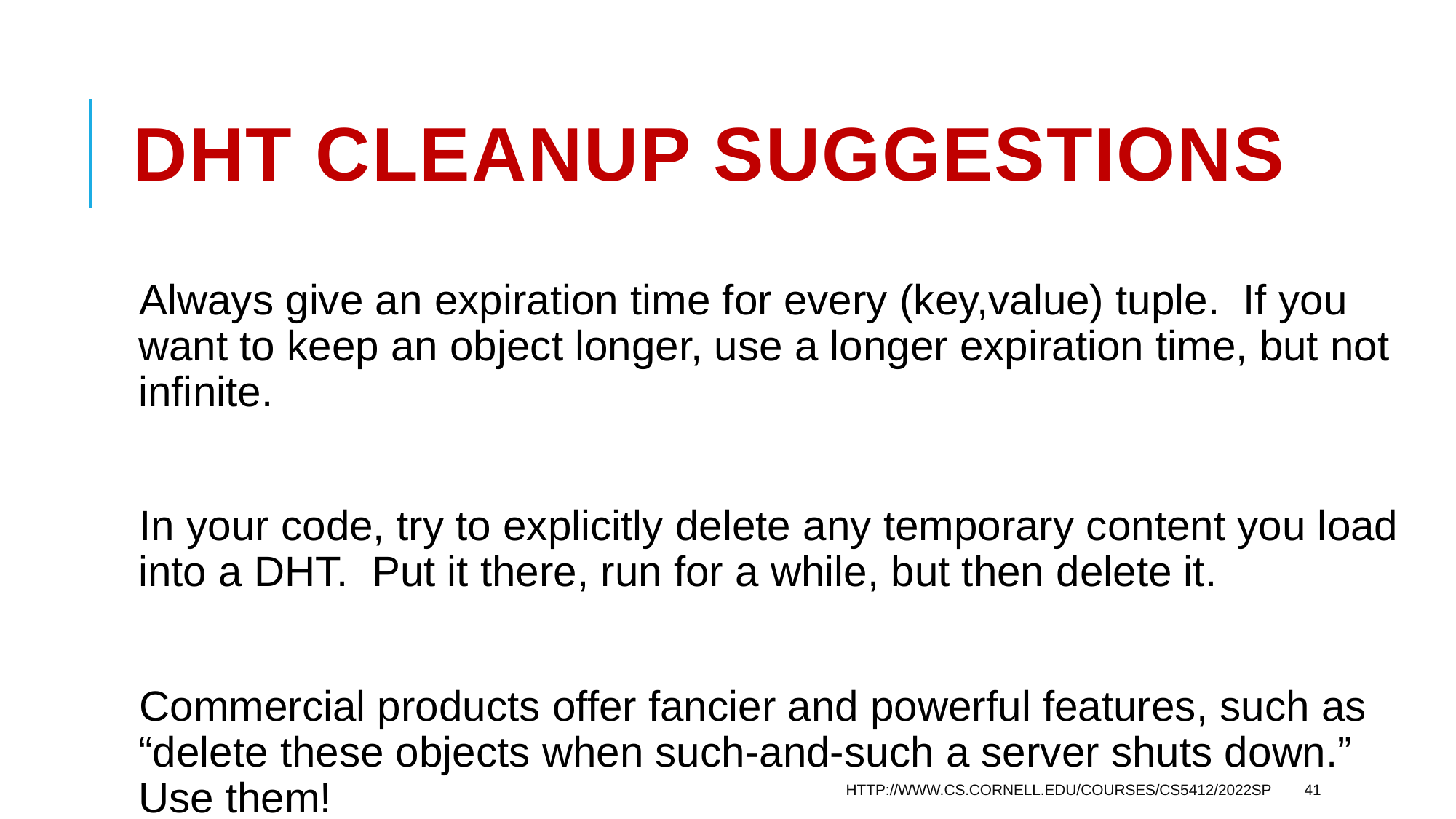

# DHT cleanup suggestions
Always give an expiration time for every (key,value) tuple.  If you want to keep an object longer, use a longer expiration time, but not infinite.

In your code, try to explicitly delete any temporary content you load into a DHT.  Put it there, run for a while, but then delete it.

Commercial products offer fancier and powerful features, such as “delete these objects when such-and-such a server shuts down.”  Use them!
http://www.cs.cornell.edu/courses/cs5412/2022sp
41